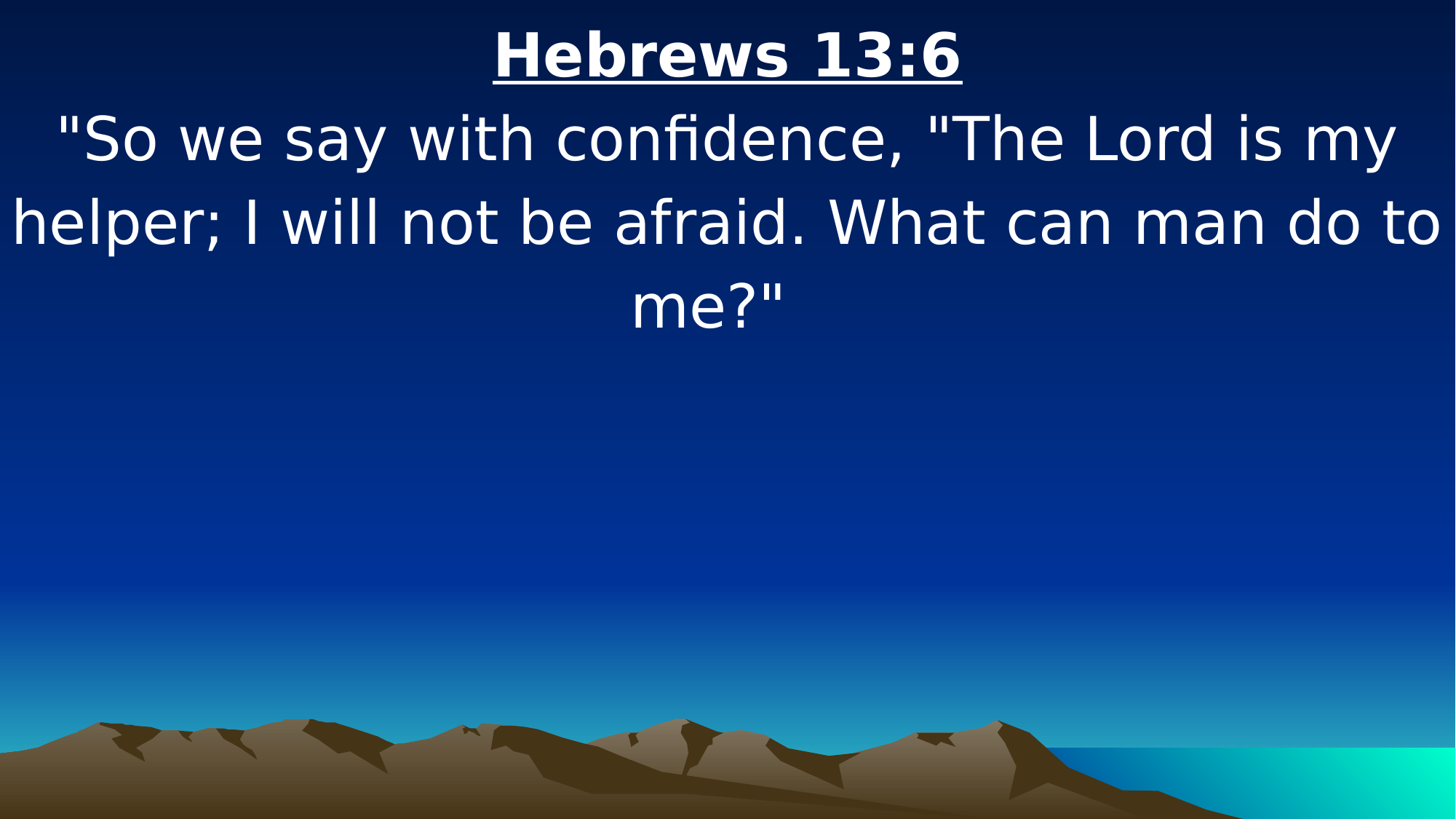

Hebrews 13:6
"So we say with confidence, "The Lord is my helper; I will not be afraid. What can man do to me?"